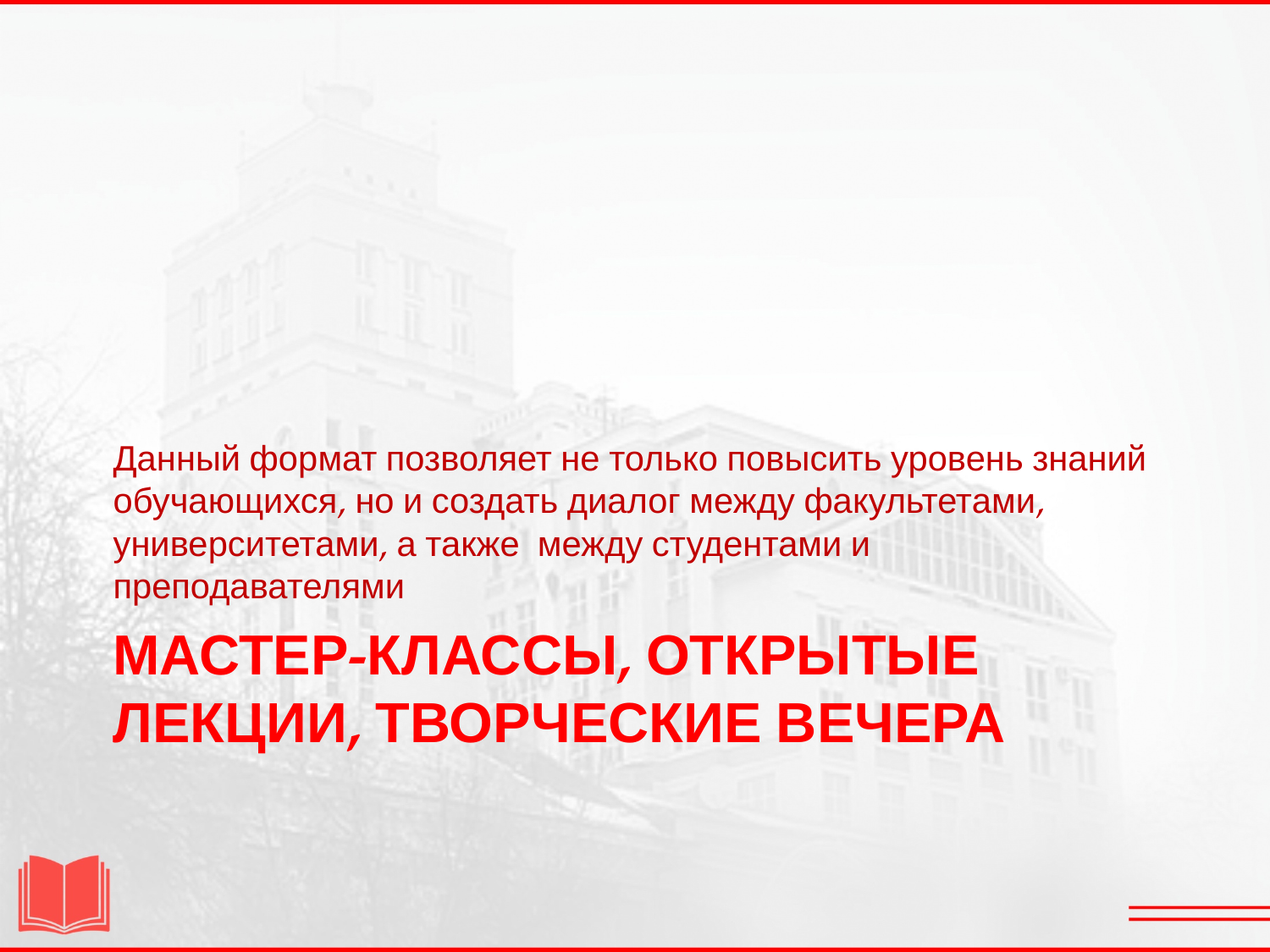

Данный формат позволяет не только повысить уровень знаний обучающихся, но и создать диалог между факультетами, университетами, а также  между студентами и преподавателями
# Мастер-классы, открытые лекции, творческие вечера